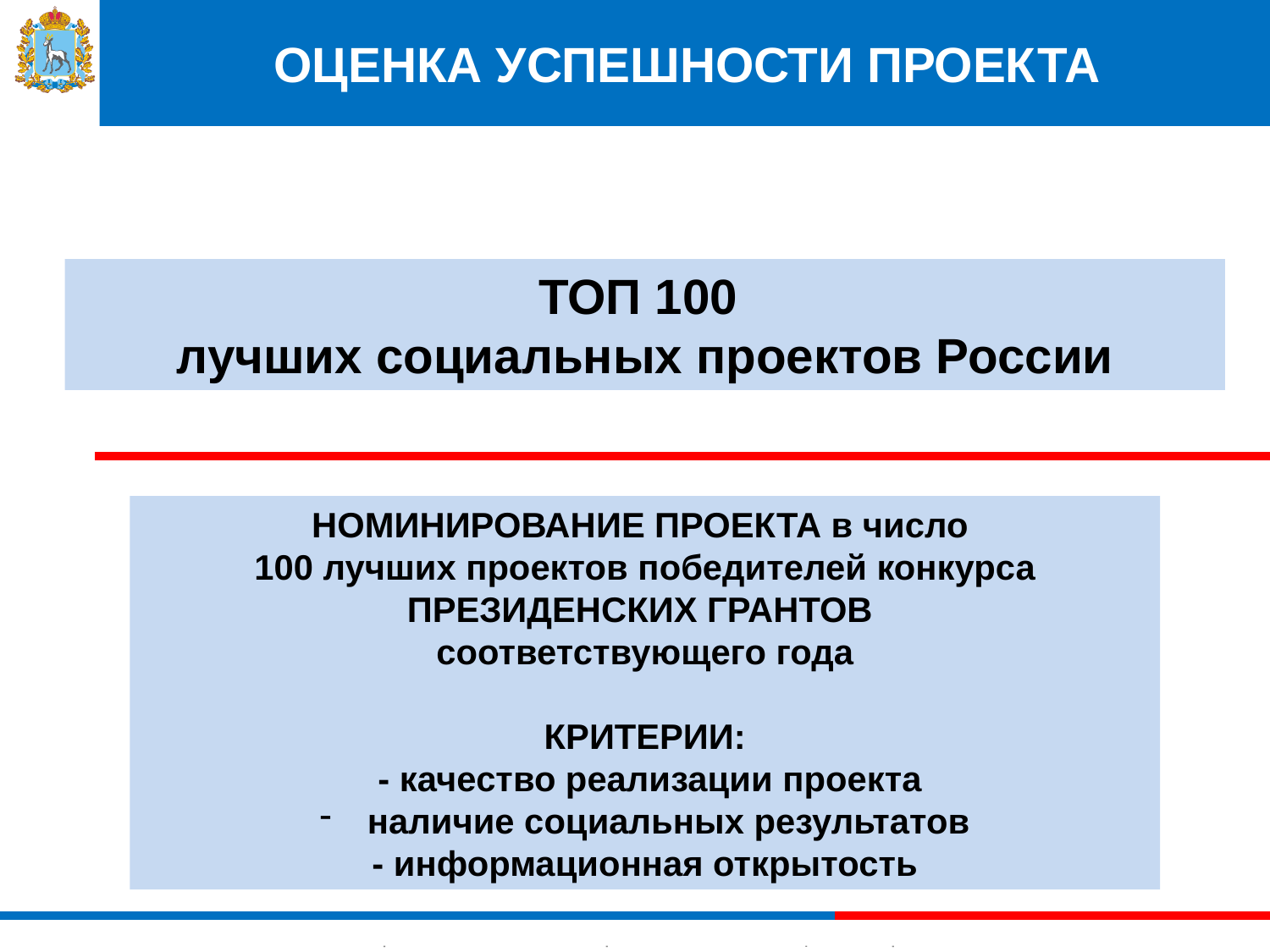

# ОЦЕНКА УСПЕШНОСТИ ПРОЕКТА

ТОП 100
лучших социальных проектов России
НОМИНИРОВАНИЕ ПРОЕКТА в число
100 лучших проектов победителей конкурса ПРЕЗИДЕНСКИХ ГРАНТОВ
соответствующего года

КРИТЕРИИ:
 - качество реализации проекта
наличие социальных результатов
- информационная открытость